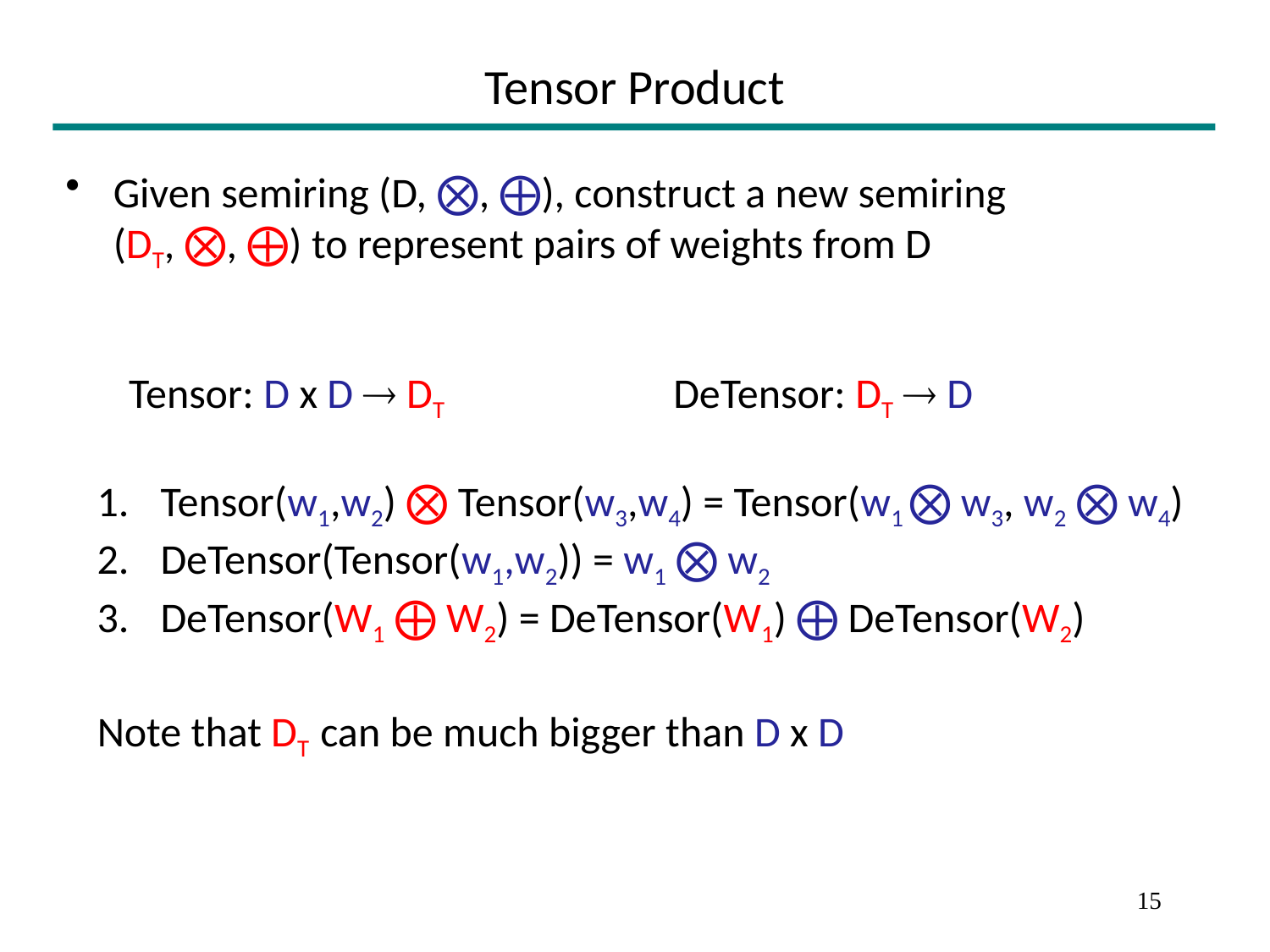

# Tensor Product
Given semiring (D, ⨂, ⨁), construct a new semiring       (DT, ⨂, ⨁) to represent pairs of weights from D
Tensor: D x D → DT                        DeTensor: DT → D
Tensor(w1,w2) ⨂ Tensor(w3,w4) = Tensor(w1 ⨂ w3, w2 ⨂ w4)
DeTensor(Tensor(w1,w2)) = w1 ⨂ w2
DeTensor(W1 ⨁ W2) = DeTensor(W1) ⨁ DeTensor(W2)
Note that DT  can be much bigger than D x D
15